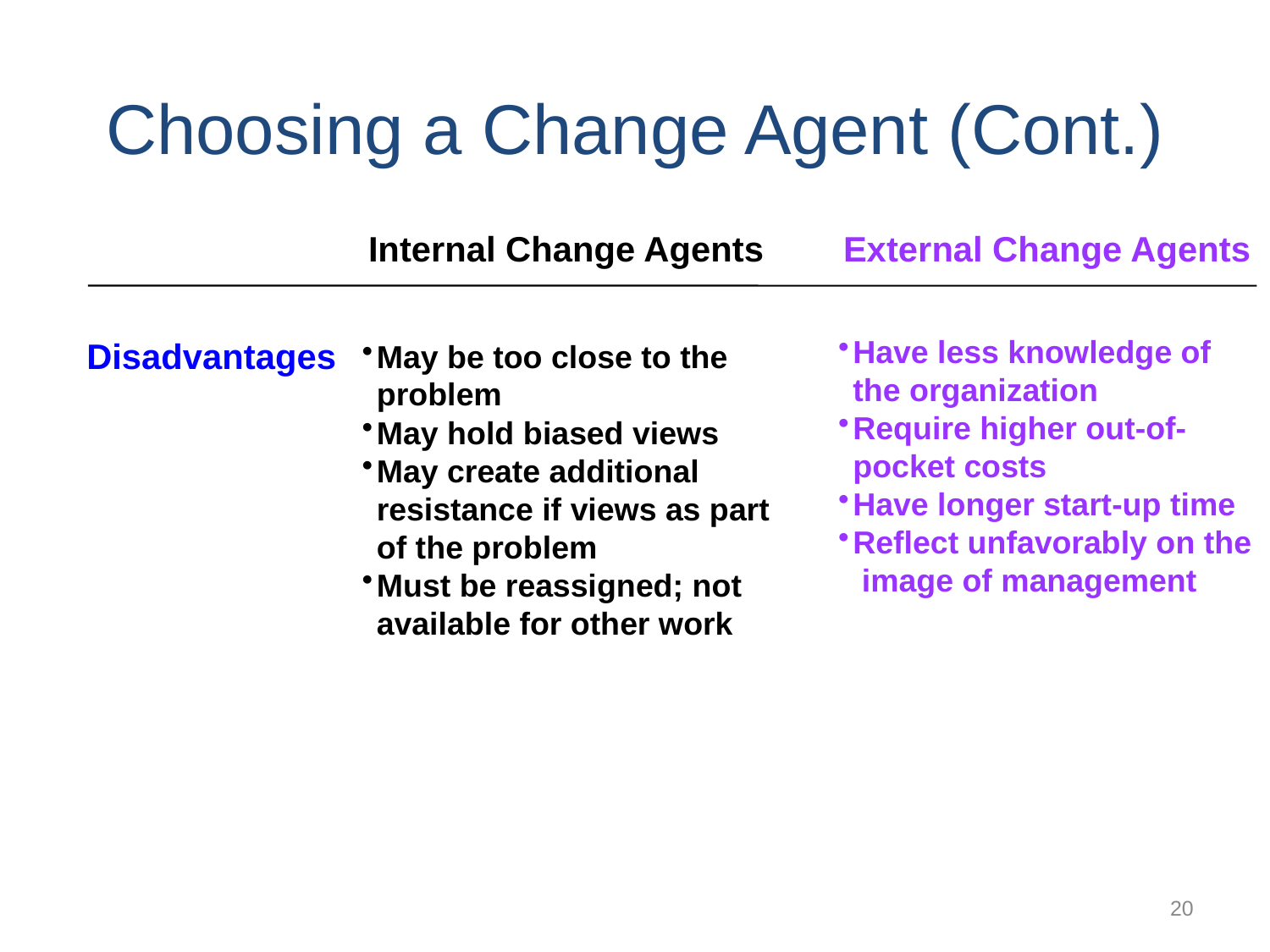

Choosing a Change Agent (Cont.)
Internal Change Agents
External Change Agents

May be too close to the problem
May hold biased views
May create additional resistance if views as part of the problem
Must be reassigned; not available for other work

Have less knowledge of the organization
Require higher out-of-pocket costs
Have longer start-up time
Reflect unfavorably on the  image of management

Disadvantages

20